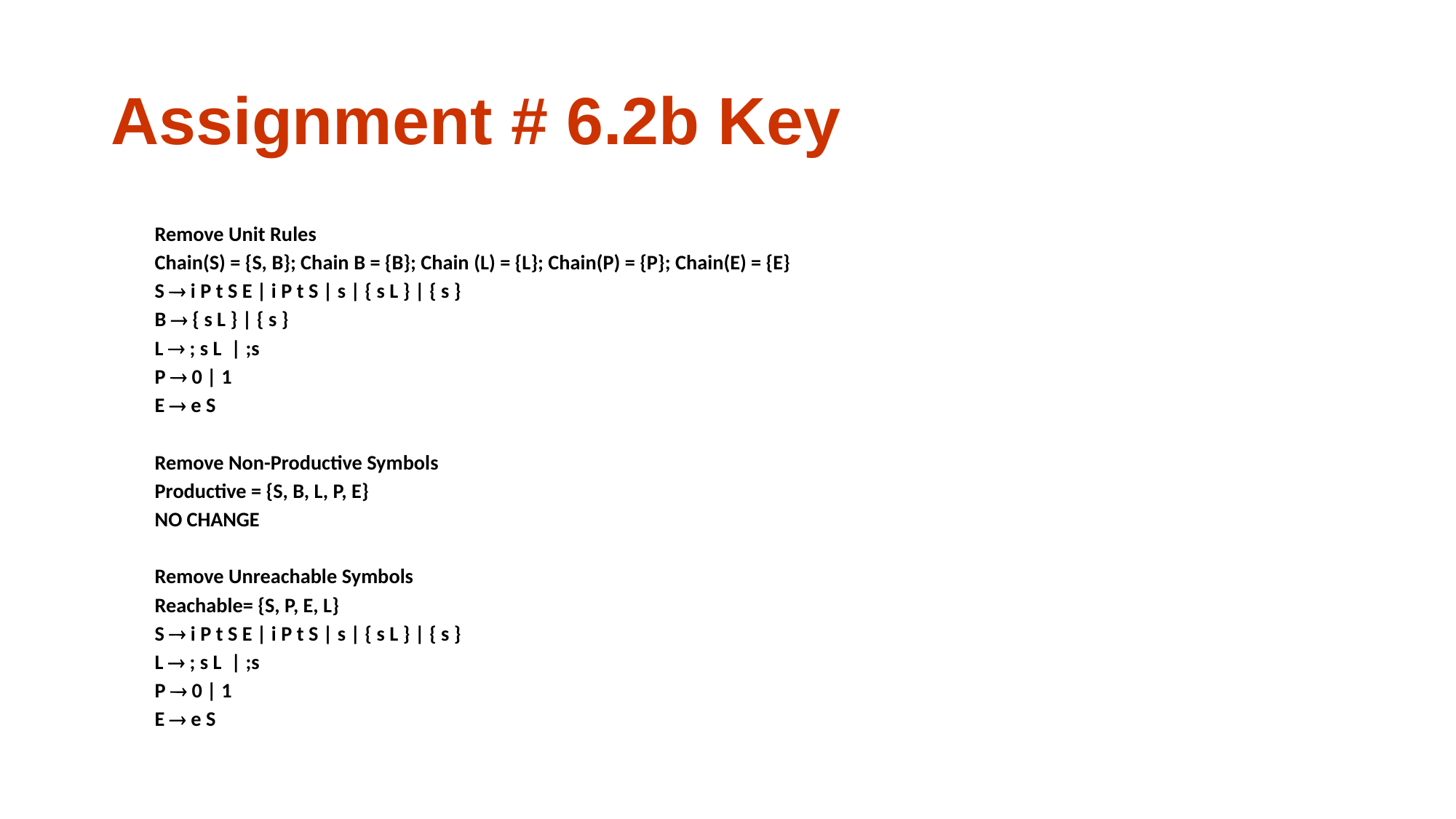

# Assignment # 6.2b Key
Remove Unit Rules
Chain(S) = {S, B}; Chain B = {B}; Chain (L) = {L}; Chain(P) = {P}; Chain(E) = {E}
S → i P t S E | i P t S | s | { s L } | { s }
B → { s L } | { s }
L → ; s L  | ;s
P → 0 | 1
E → e S

Remove Non-Productive Symbols
Productive = {S, B, L, P, E}
NO CHANGE

Remove Unreachable Symbols
Reachable= {S, P, E, L}
S → i P t S E | i P t S | s | { s L } | { s }
L → ; s L  | ;s
P → 0 | 1
E → e S